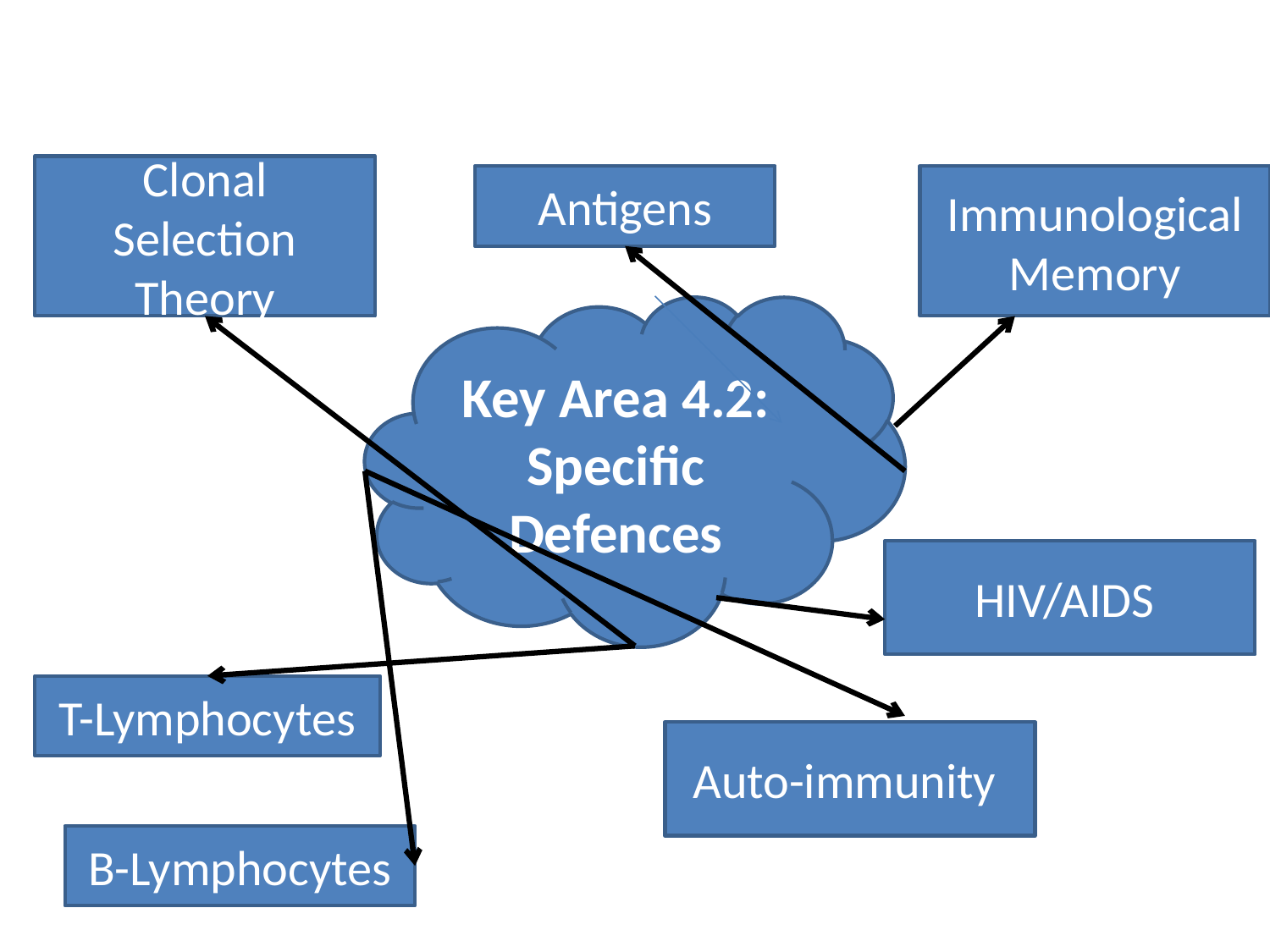

Clonal Selection Theory
Antigens
Immunological Memory
Key Area 4.2:
Specific Defences
HIV/AIDS
T-Lymphocytes
Auto-immunity
B-Lymphocytes